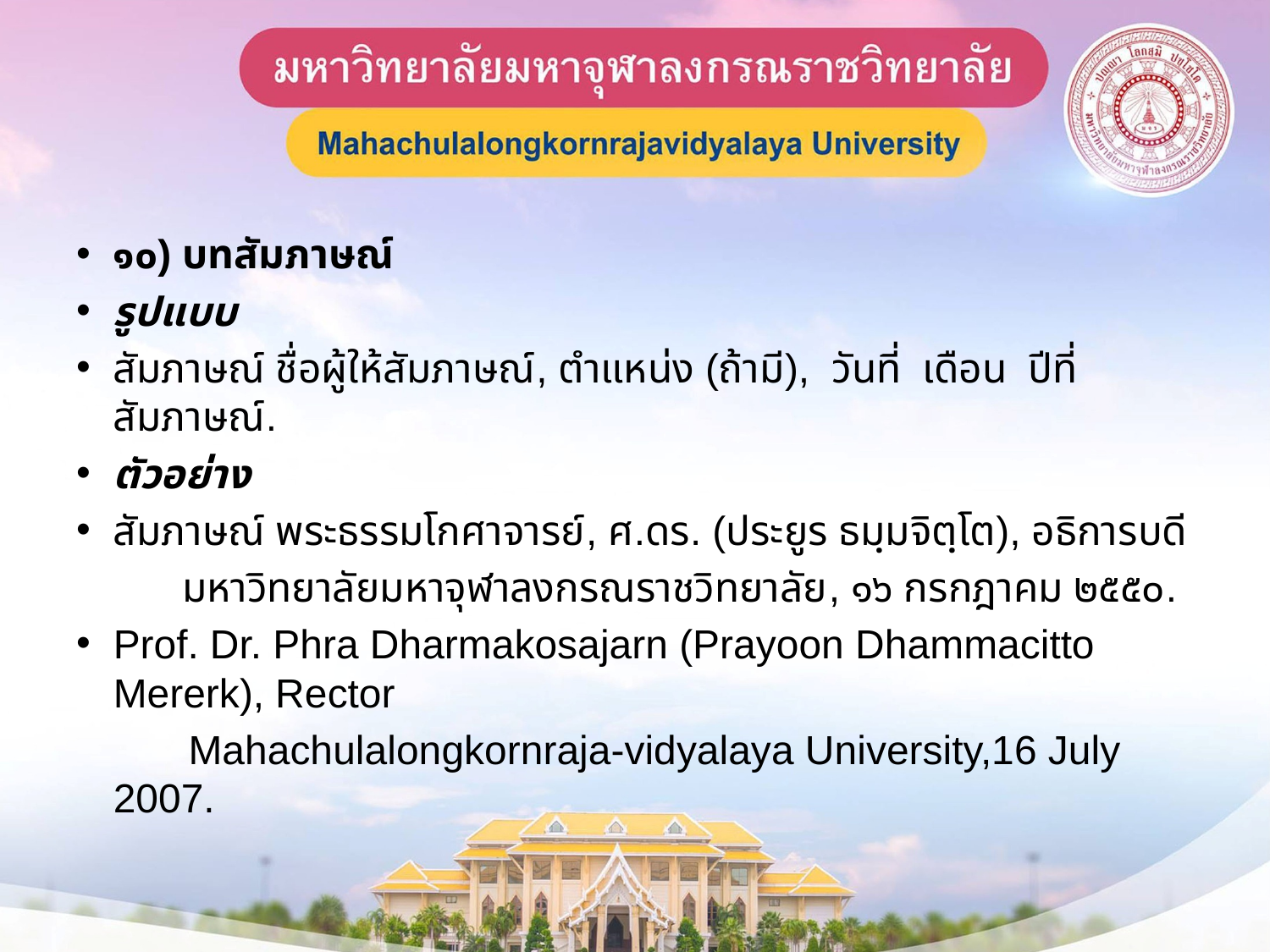

๑๐) บทสัมภาษณ์
รูปแบบ
สัมภาษณ์ ชื่อผู้ให้สัมภาษณ์, ตำแหน่ง (ถ้ามี),  วันที่  เดือน  ปีที่สัมภาษณ์.
ตัวอย่าง
สัมภาษณ์ พระธรรมโกศาจารย์, ศ.ดร. (ประยูร ธมฺมจิตฺโต), อธิการบดี
          มหาวิทยาลัยมหาจุฬาลงกรณราชวิทยาลัย, ๑๖ กรกฎาคม ๒๕๕๐.
Prof. Dr. Phra Dharmakosajarn (Prayoon Dhammacitto Mererk), Rector
          Mahachulalongkornraja-vidyalaya University,16 July 2007.